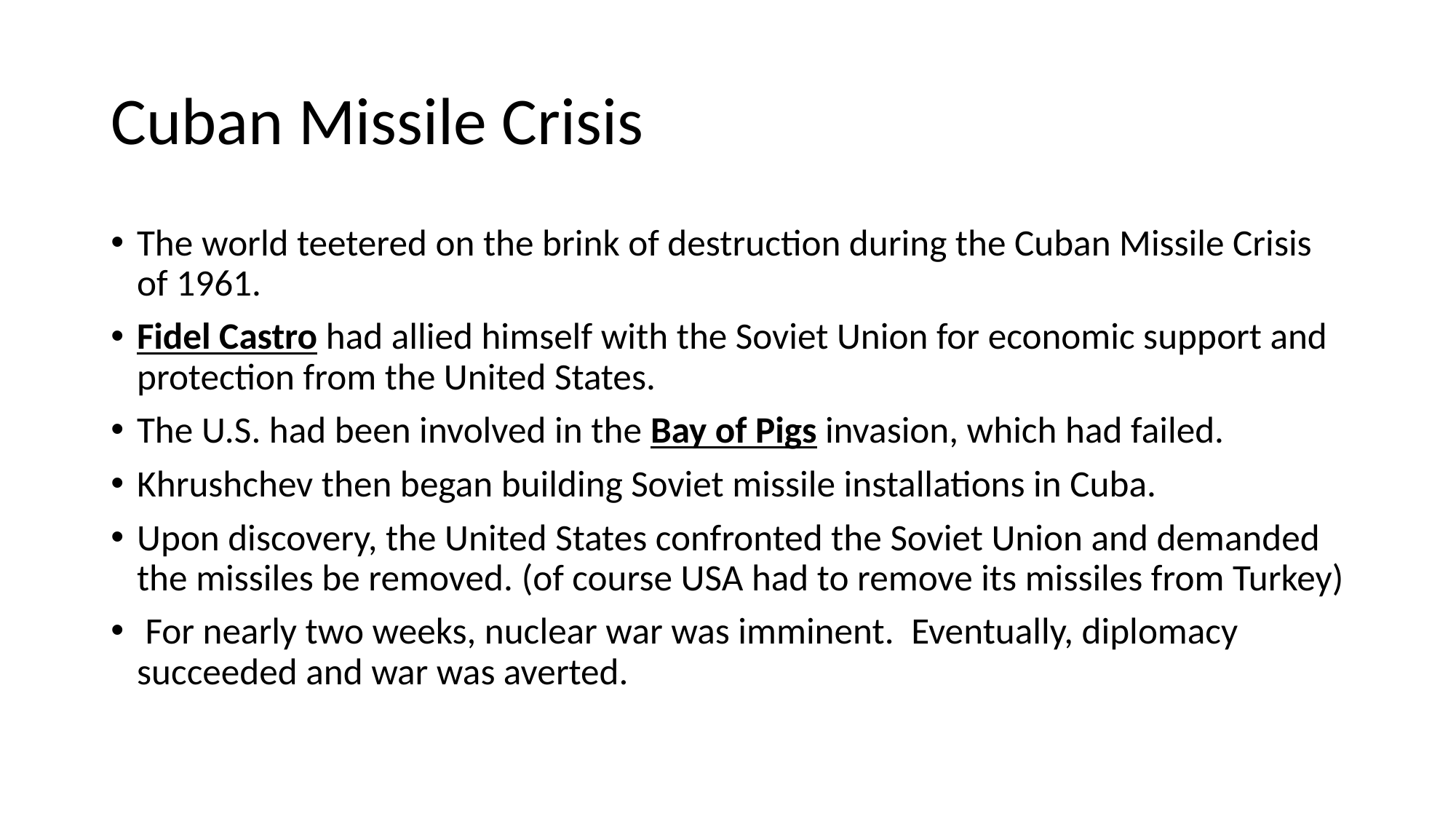

# Cuban Missile Crisis
The world teetered on the brink of destruction during the Cuban Missile Crisis of 1961.
Fidel Castro had allied himself with the Soviet Union for economic support and protection from the United States.
The U.S. had been involved in the Bay of Pigs invasion, which had failed.
Khrushchev then began building Soviet missile installations in Cuba.
Upon discovery, the United States confronted the Soviet Union and demanded the missiles be removed. (of course USA had to remove its missiles from Turkey)
 For nearly two weeks, nuclear war was imminent.  Eventually, diplomacy succeeded and war was averted.